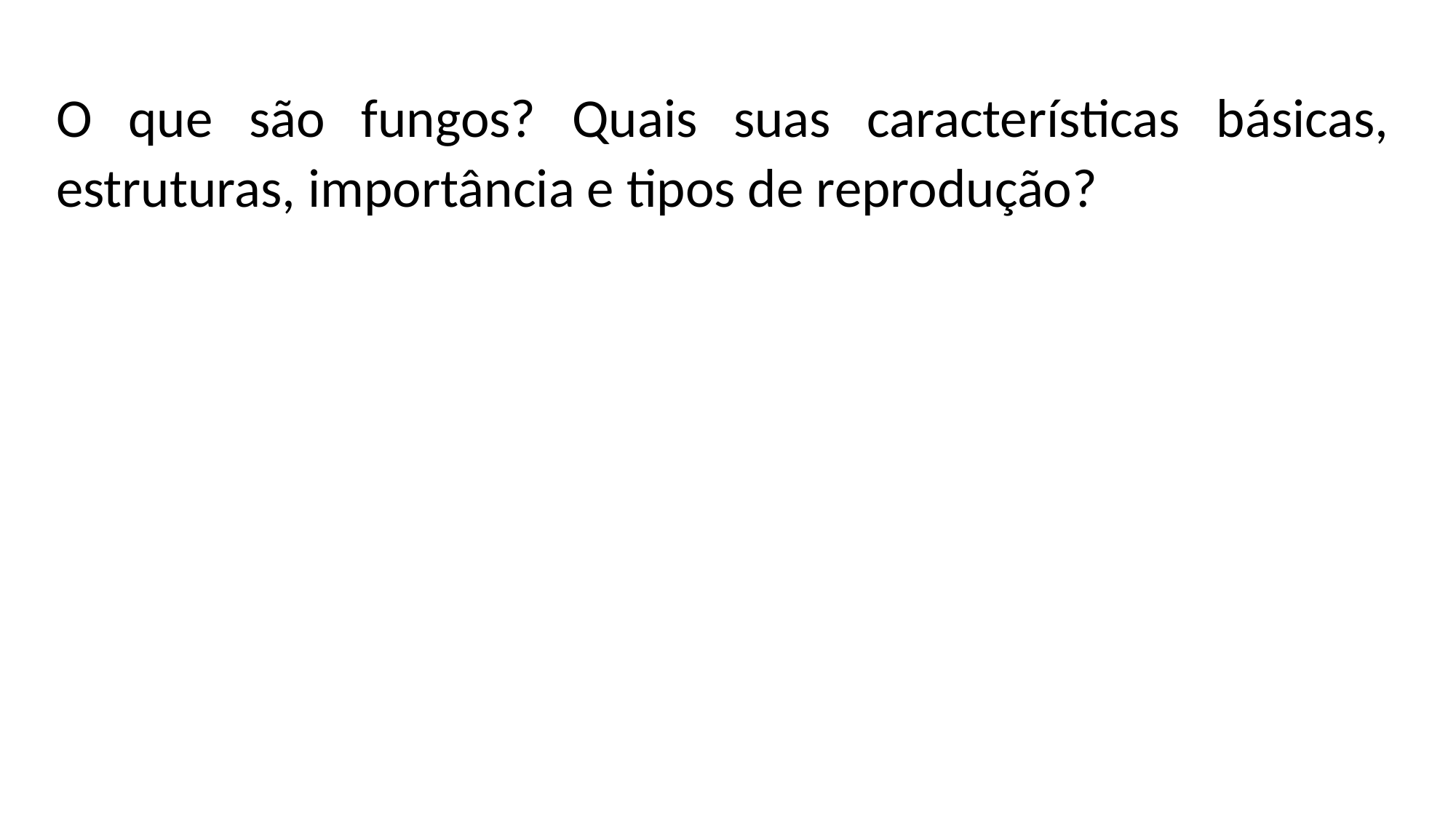

O que são fungos? Quais suas características básicas, estruturas, importância e tipos de reprodução?